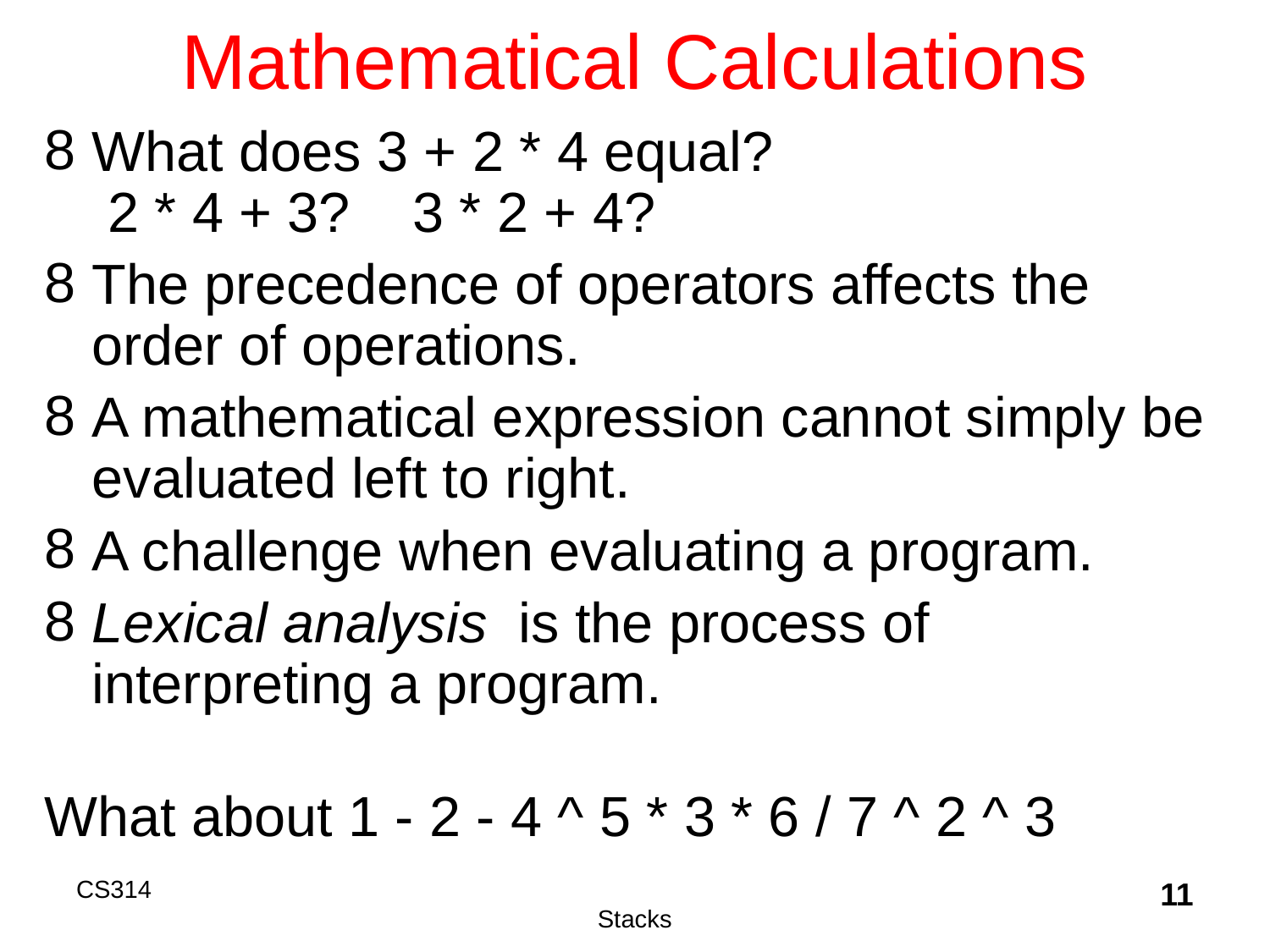

# Mathematical Calculations
What does 3 + 2 * 4 equal?
 2 * 4 + 3?    3 * 2 + 4?
The precedence of operators affects the order of operations.
A mathematical expression cannot simply be evaluated left to right.
A challenge when evaluating a program.
Lexical analysis  is the process of interpreting a program.
What about 1 - 2 - 4 ^ 5 * 3 * 6 / 7 ^ 2 ^ 3

CS314

Stacks

11